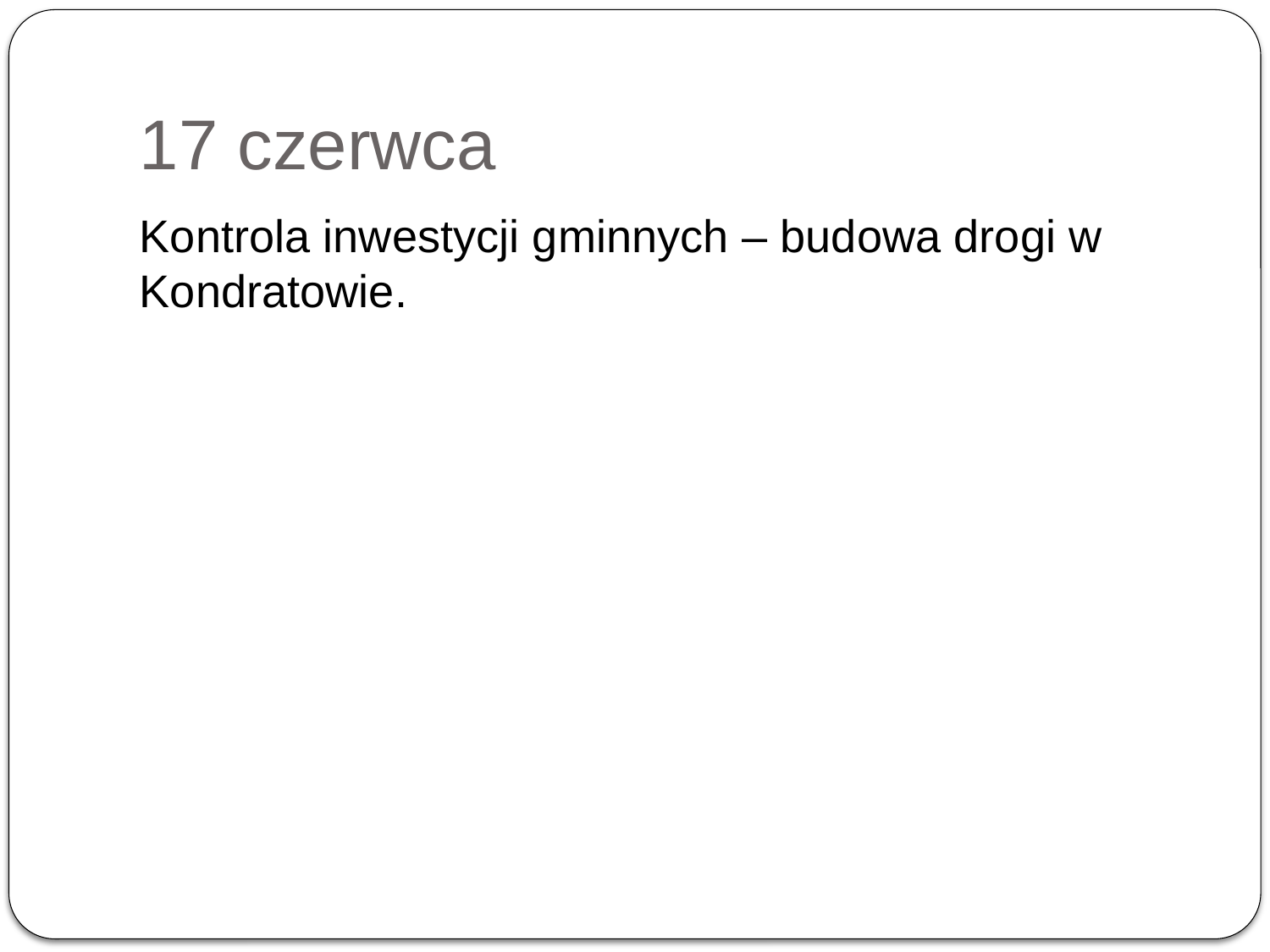

# 17 czerwca
Kontrola inwestycji gminnych – budowa drogi w Kondratowie.